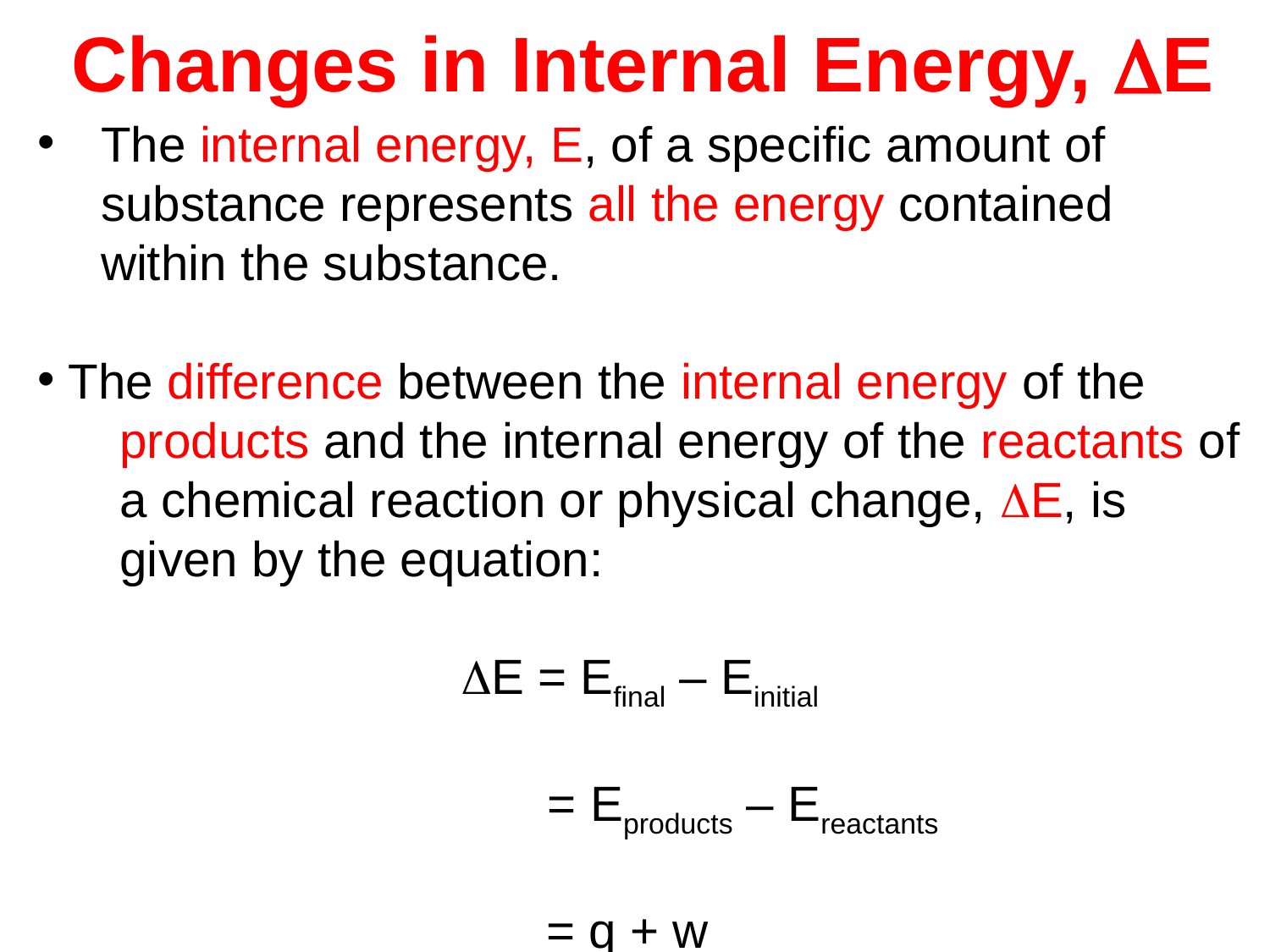

# Changes in Internal Energy, ΔE
The internal energy, E, of a specific amount of substance represents all the energy contained within the substance.

 The difference between the internal energy of the
      products and the internal energy of the reactants of
      a chemical reaction or physical change, ΔE, is
      given by the equation:

ΔE = Efinal – Einitial

               = Eproducts – Ereactants

                                     = q + w